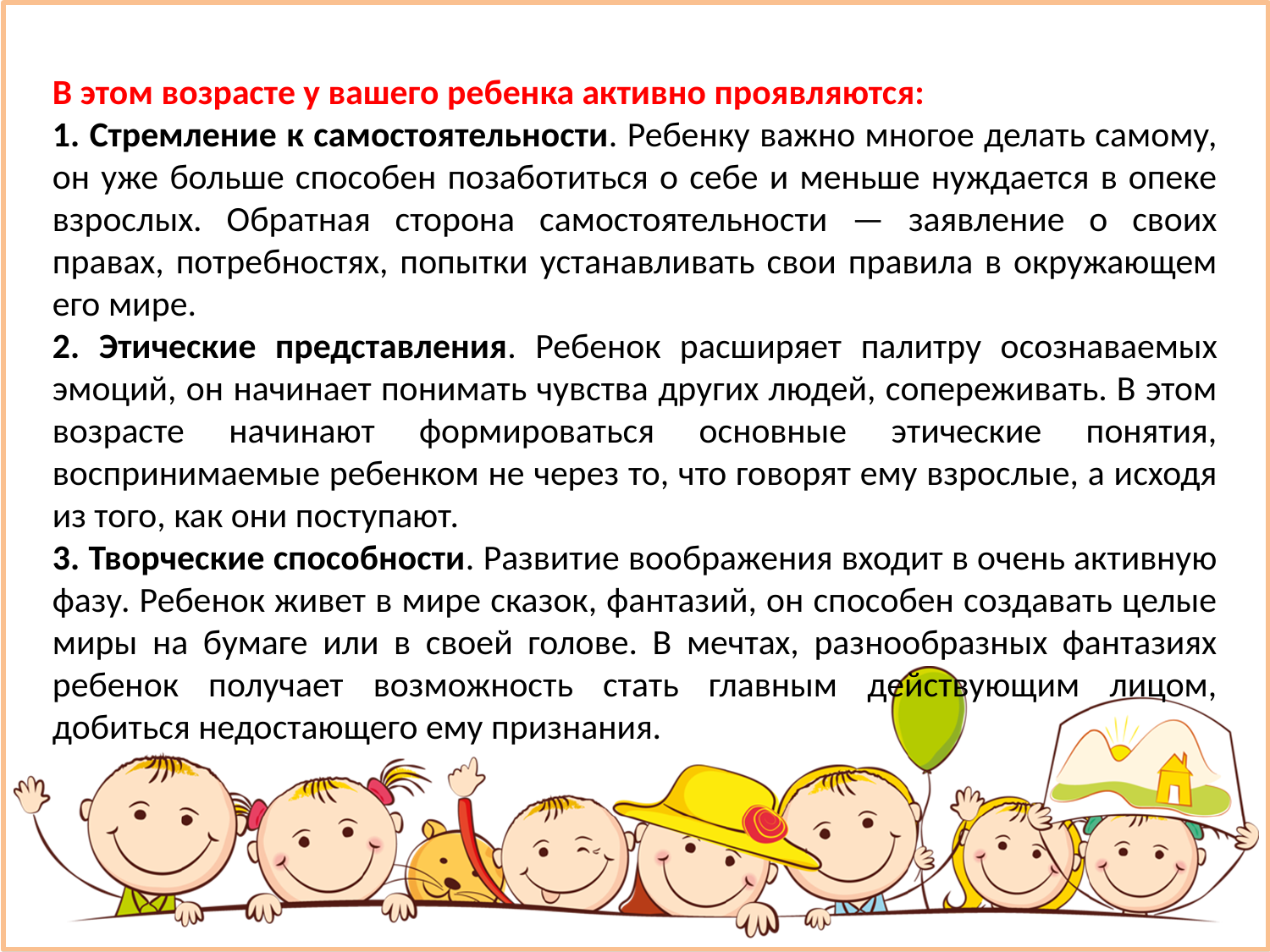

В этом возрасте у вашего ребенка активно проявляются:
1. Стремление к самостоятельности. Ребенку важно многое делать самому, он уже больше способен позаботиться о себе и меньше нуждается в опеке взрослых. Обратная сторона самостоятельности — заявление о своих правах, потребностях, попытки устанавливать свои правила в окружающем его мире.
2. Этические представления. Ребенок расширяет палитру осознаваемых эмоций, он начинает понимать чувства других людей, сопереживать. В этом возрасте начинают формироваться основные этические понятия, воспринимаемые ребенком не через то, что говорят ему взрослые, а исходя из того, как они поступают.
3. Творческие способности. Развитие воображения входит в очень активную фазу. Ребенок живет в мире сказок, фантазий, он способен создавать целые миры на бумаге или в своей голове. В мечтах, разнообразных фантазиях ребенок получает возможность стать главным действующим лицом, добиться недостающего ему признания.